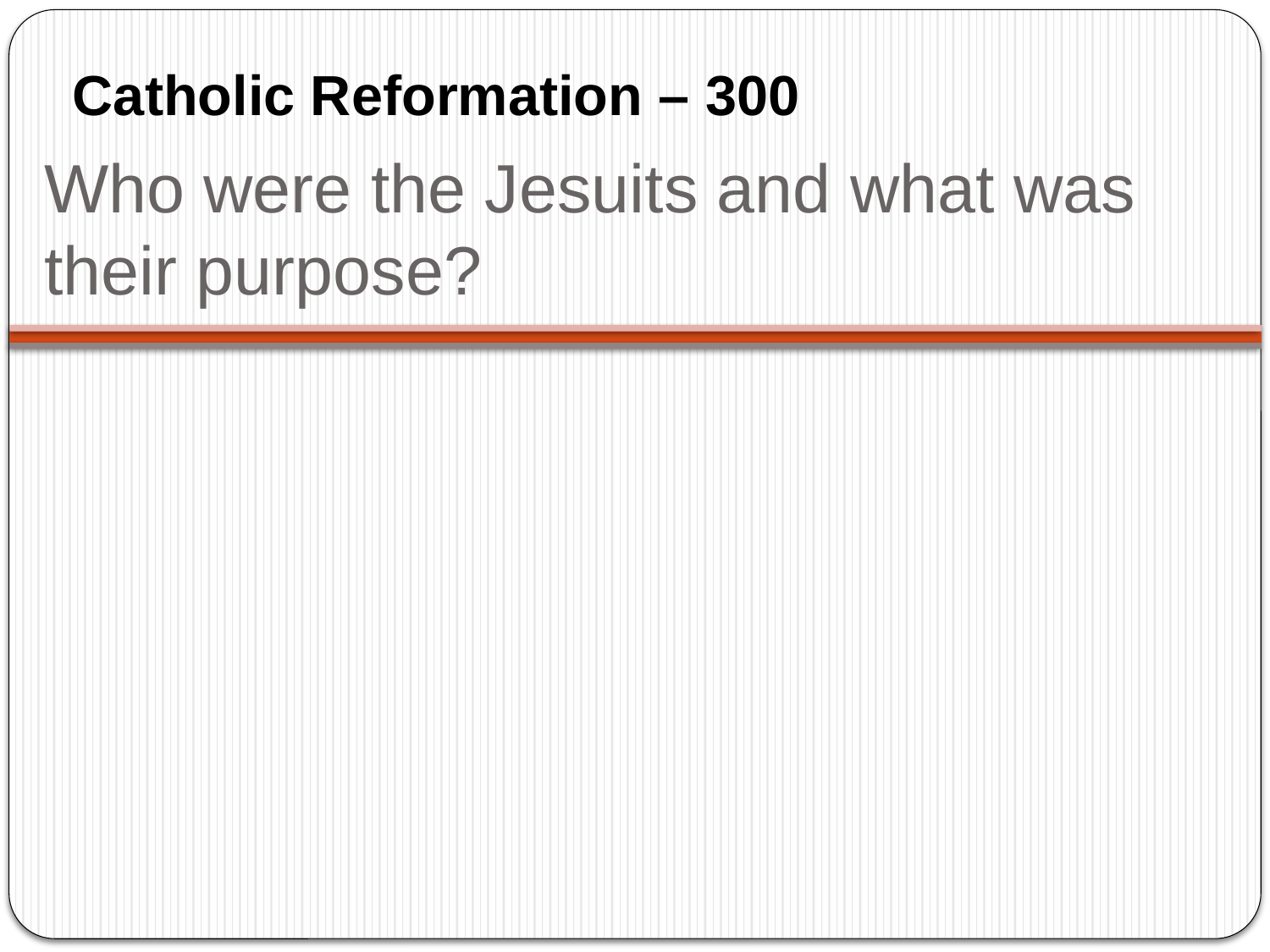

Catholic Reformation – 300
# Who were the Jesuits and what was their purpose?